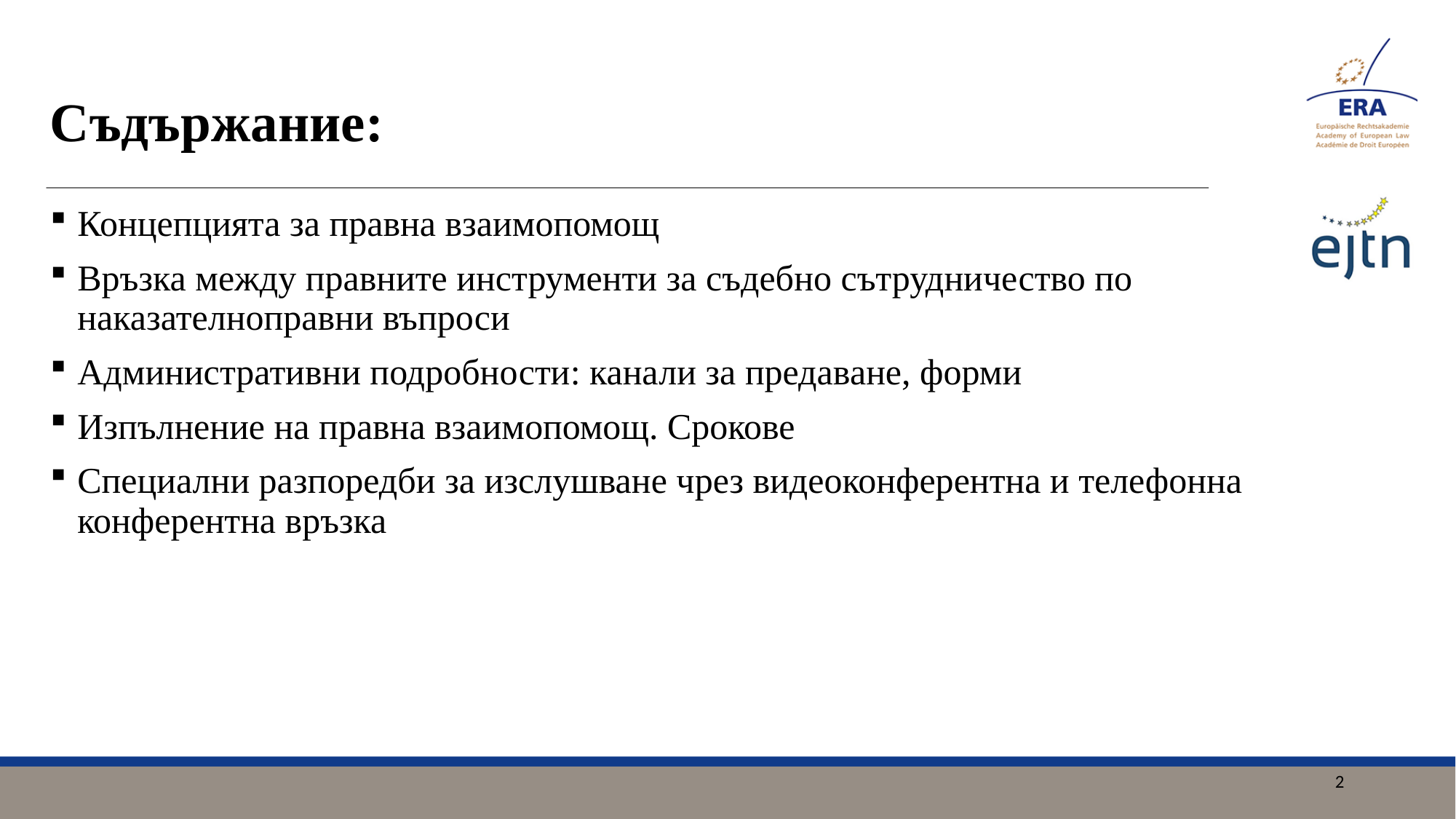

# Съдържание:
Концепцията за правна взаимопомощ
Връзка между правните инструменти за съдебно сътрудничество по наказателноправни въпроси
Административни подробности: канали за предаване, форми
Изпълнение на правна взаимопомощ. Срокове
Специални разпоредби за изслушване чрез видеоконферентна и телефонна конферентна връзка
2